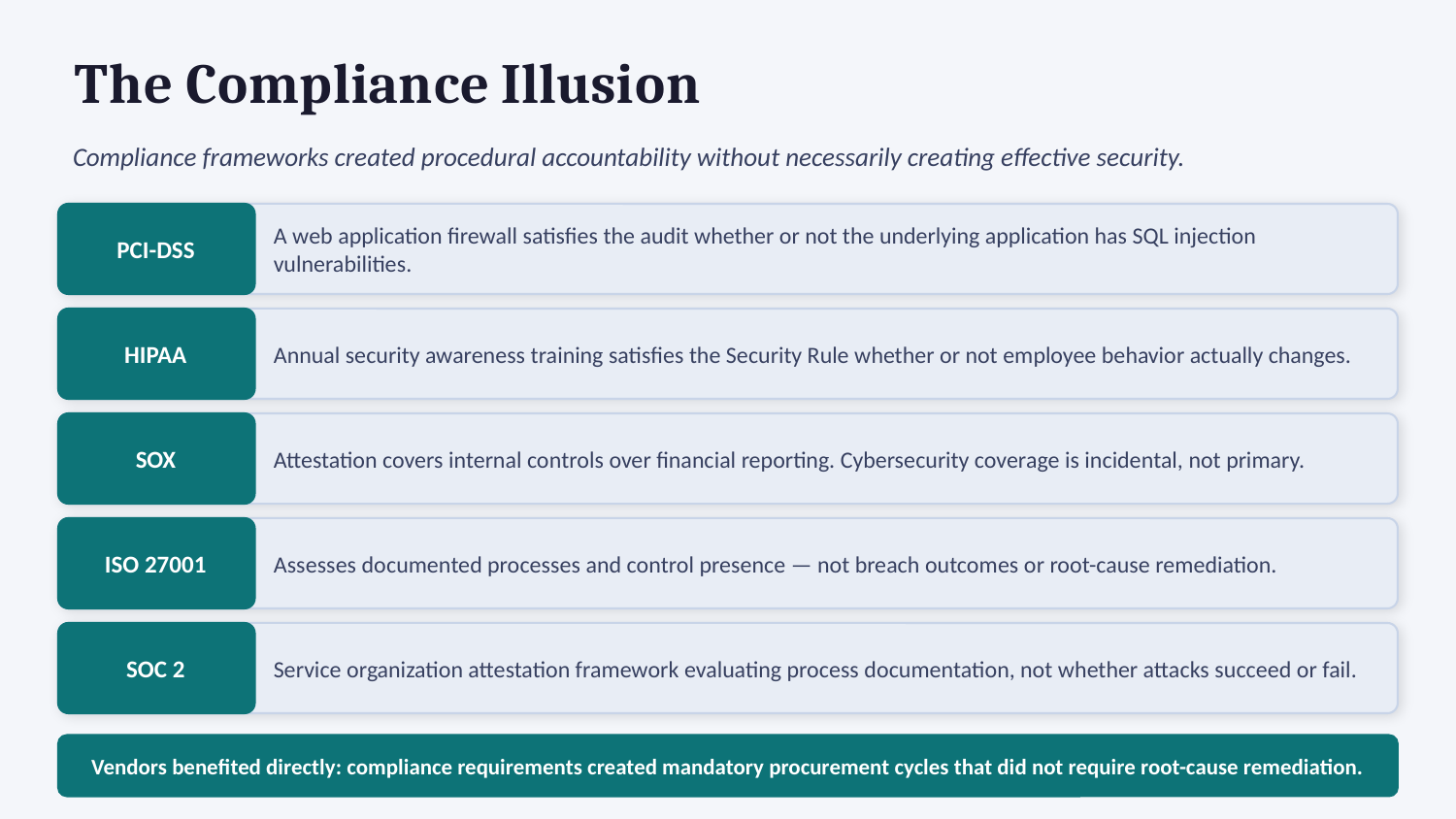

The Compliance Illusion
Compliance frameworks created procedural accountability without necessarily creating effective security.

PCI-DSS
A web application firewall satisfies the audit whether or not the underlying application has SQL injection vulnerabilities.

HIPAA
Annual security awareness training satisfies the Security Rule whether or not employee behavior actually changes.

SOX
Attestation covers internal controls over financial reporting. Cybersecurity coverage is incidental, not primary.

ISO 27001
Assesses documented processes and control presence — not breach outcomes or root-cause remediation.

SOC 2
Service organization attestation framework evaluating process documentation, not whether attacks succeed or fail.

Vendors benefited directly: compliance requirements created mandatory procurement cycles that did not require root-cause remediation.